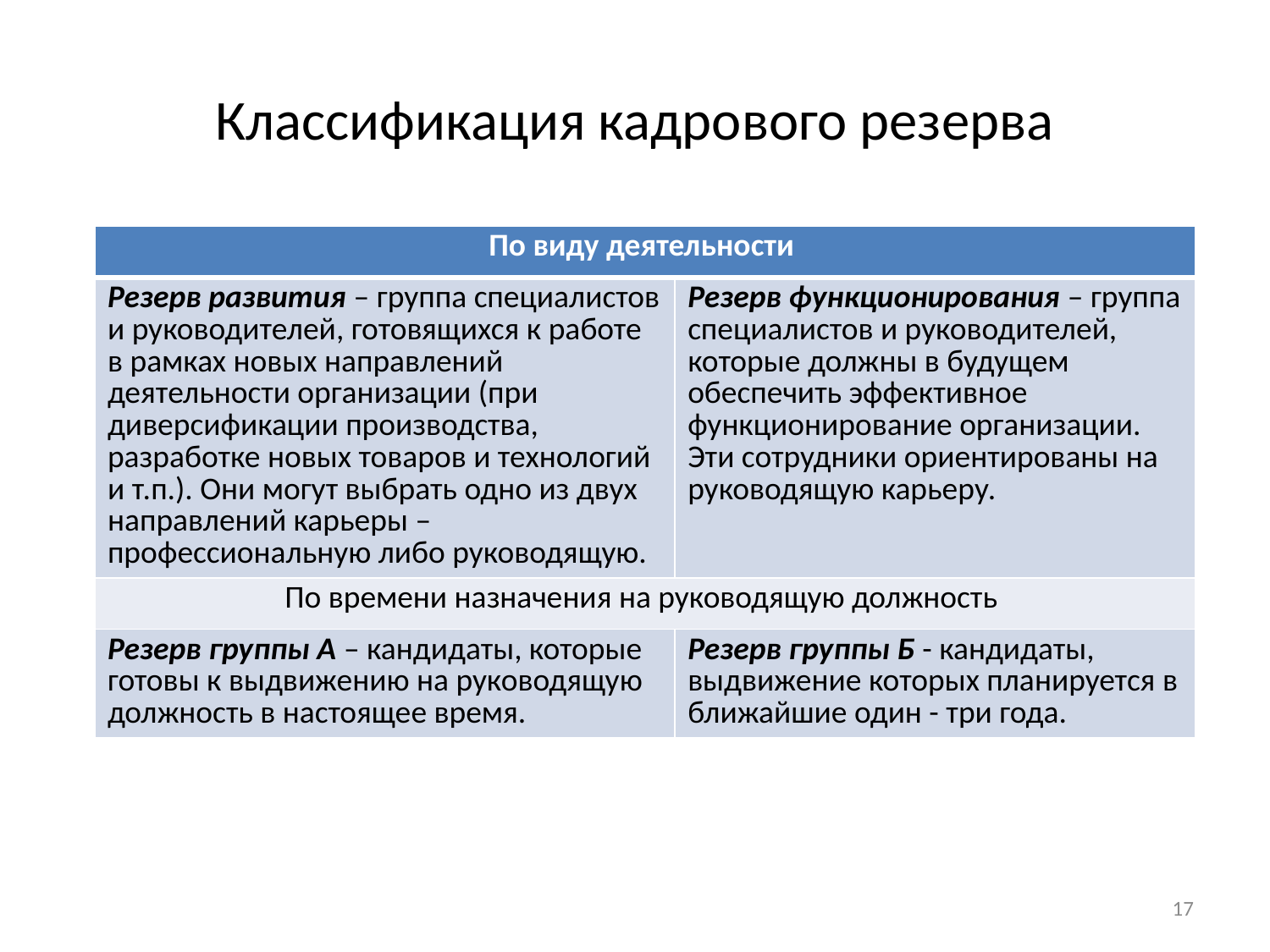

# Классификация кадрового резерва

| По виду деятельности |  |
| --- | --- |
| Резерв развития – группа специалистов и руководителей, готовящихся к работе в рамках новых направлений деятельности организации (при диверсификации производства, разработке новых товаров и технологий и т.п.). Они могут выбрать одно из двух направлений карьеры – профессиональную либо руководящую. | Резерв функционирования – группа специалистов и руководителей, которые должны в будущем обеспечить эффективное функционирование организации. Эти сотрудники ориентированы на руководящую карьеру. |
| По времени назначения на руководящую должность |  |
| Резерв группы А – кандидаты, которые готовы к выдвижению на руководящую должность в настоящее время. | Резерв группы Б - кандидаты, выдвижение которых планируется в ближайшие один - три года. |

17